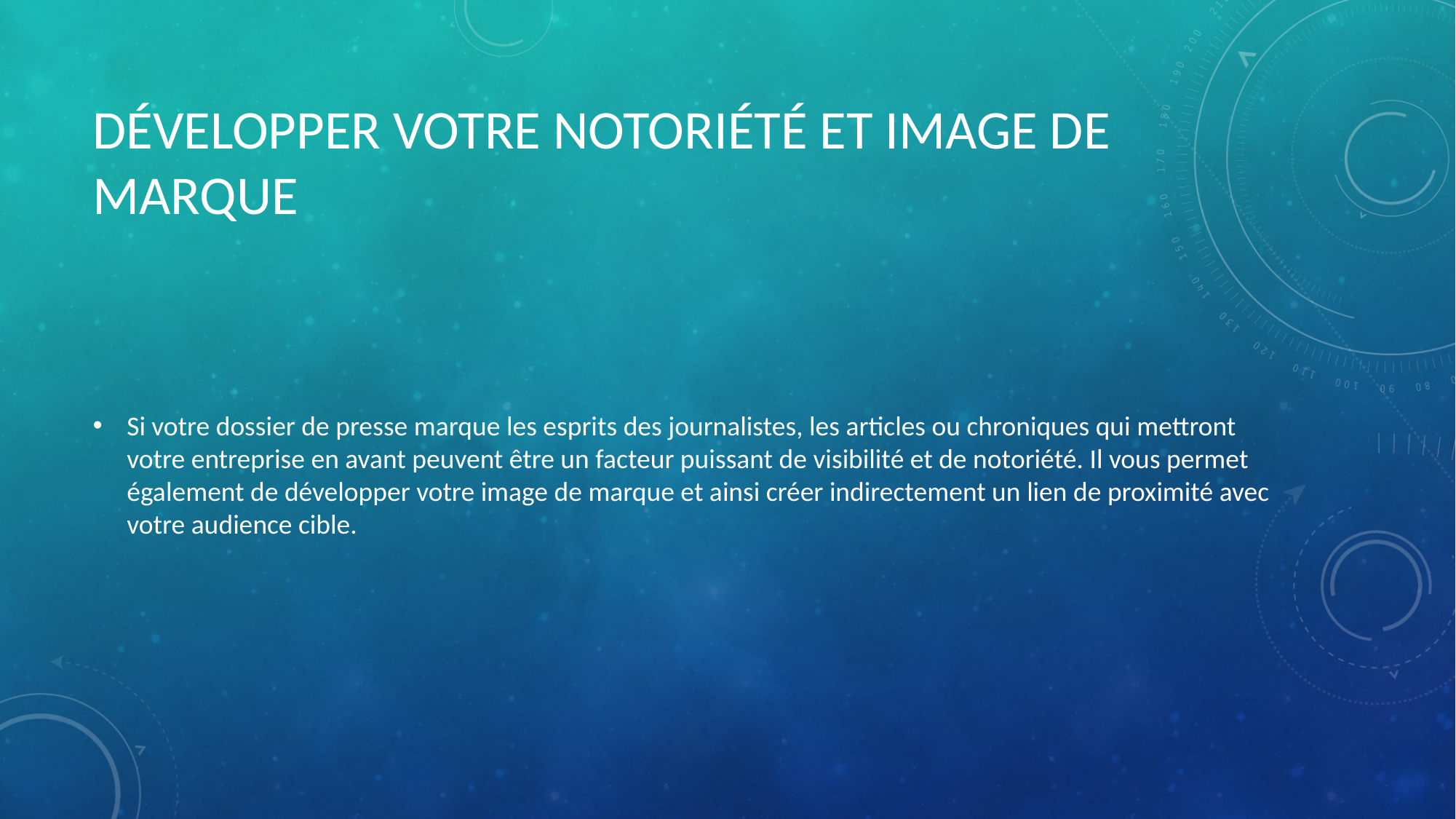

# Développer votre notoriété et image de marque
Si votre dossier de presse marque les esprits des journalistes, les articles ou chroniques qui mettront votre entreprise en avant peuvent être un facteur puissant de visibilité et de notoriété. Il vous permet également de développer votre image de marque et ainsi créer indirectement un lien de proximité avec votre audience cible.